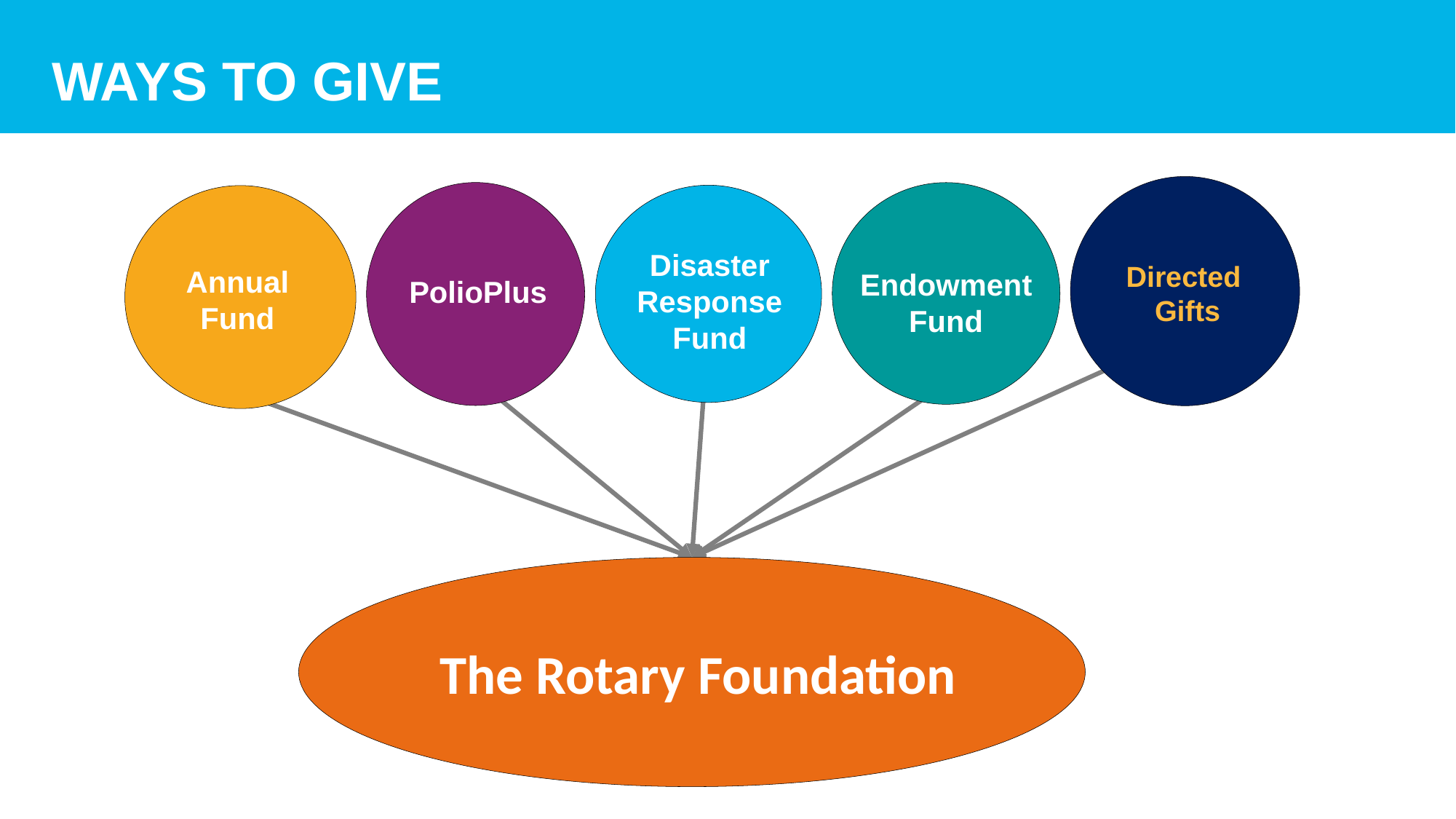

# The Rotary Foundation

Ways to give

Directed
Gifts

Disaster
Response
Fund

Annual
Fund

Endowment
Fund

PolioPlus

 The Rotary Foundation